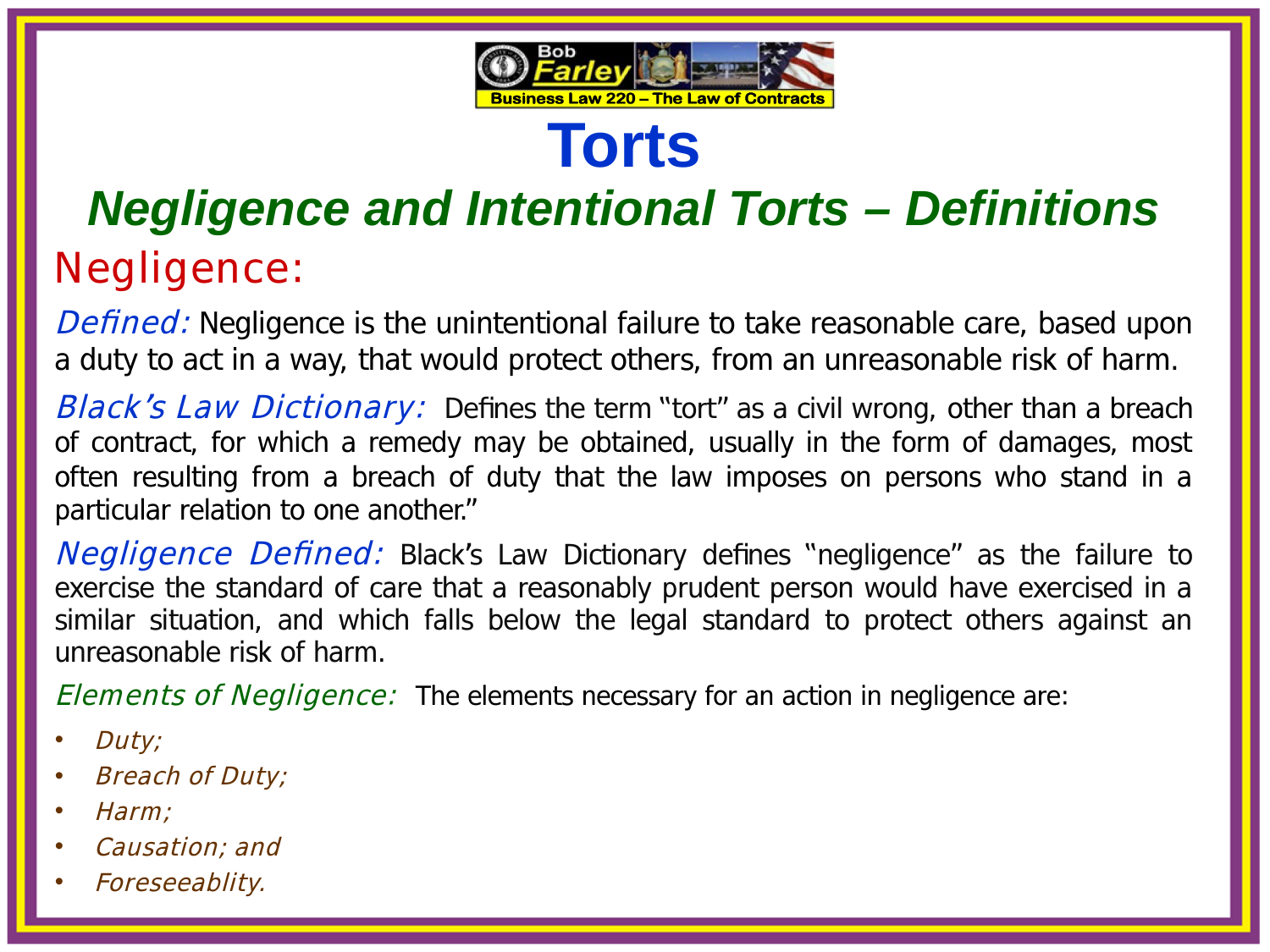

Torts
Negligence and Intentional Torts – Definitions

Negligence:

Defined: Negligence is the unintentional failure to take reasonable care, based upon a duty to act in a way, that would protect others, from an unreasonable risk of harm.

Black’s Law Dictionary:  Defines the term “tort” as a civil wrong, other than a breach of contract, for which a remedy may be obtained, usually in the form of damages, most often resulting from a breach of duty that the law imposes on persons who stand in a particular relation to one another.”

Negligence Defined: Black’s Law Dictionary defines “negligence” as the failure to exercise the standard of care that a reasonably prudent person would have exercised in a similar situation, and which falls below the legal standard to protect others against an unreasonable risk of harm.

Elements of Negligence:  The elements necessary for an action in negligence are:

Duty;
Breach of Duty;
Harm;
Causation; and
Foreseeablity.